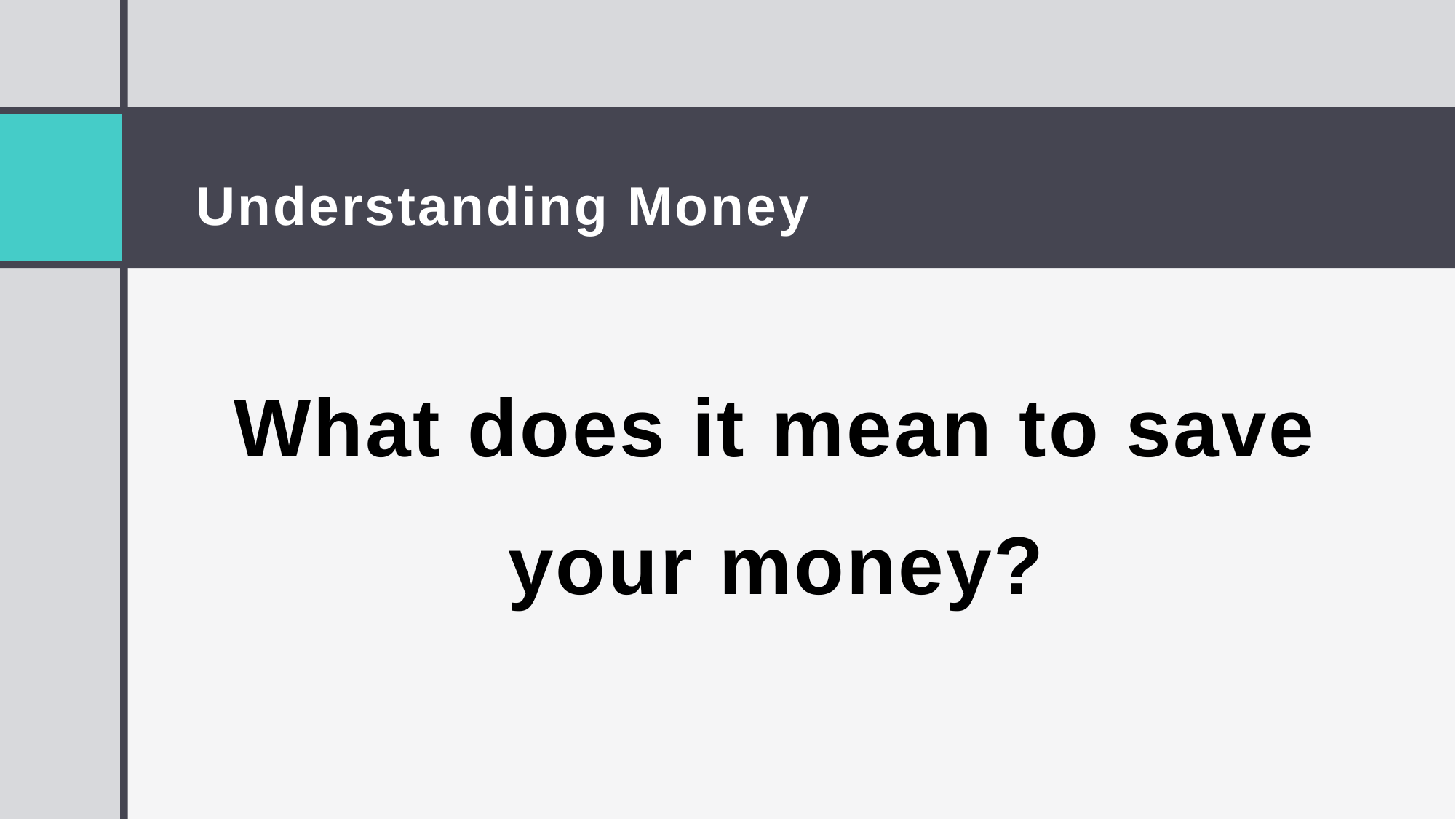

# Understanding Money

What does it mean to save your money?